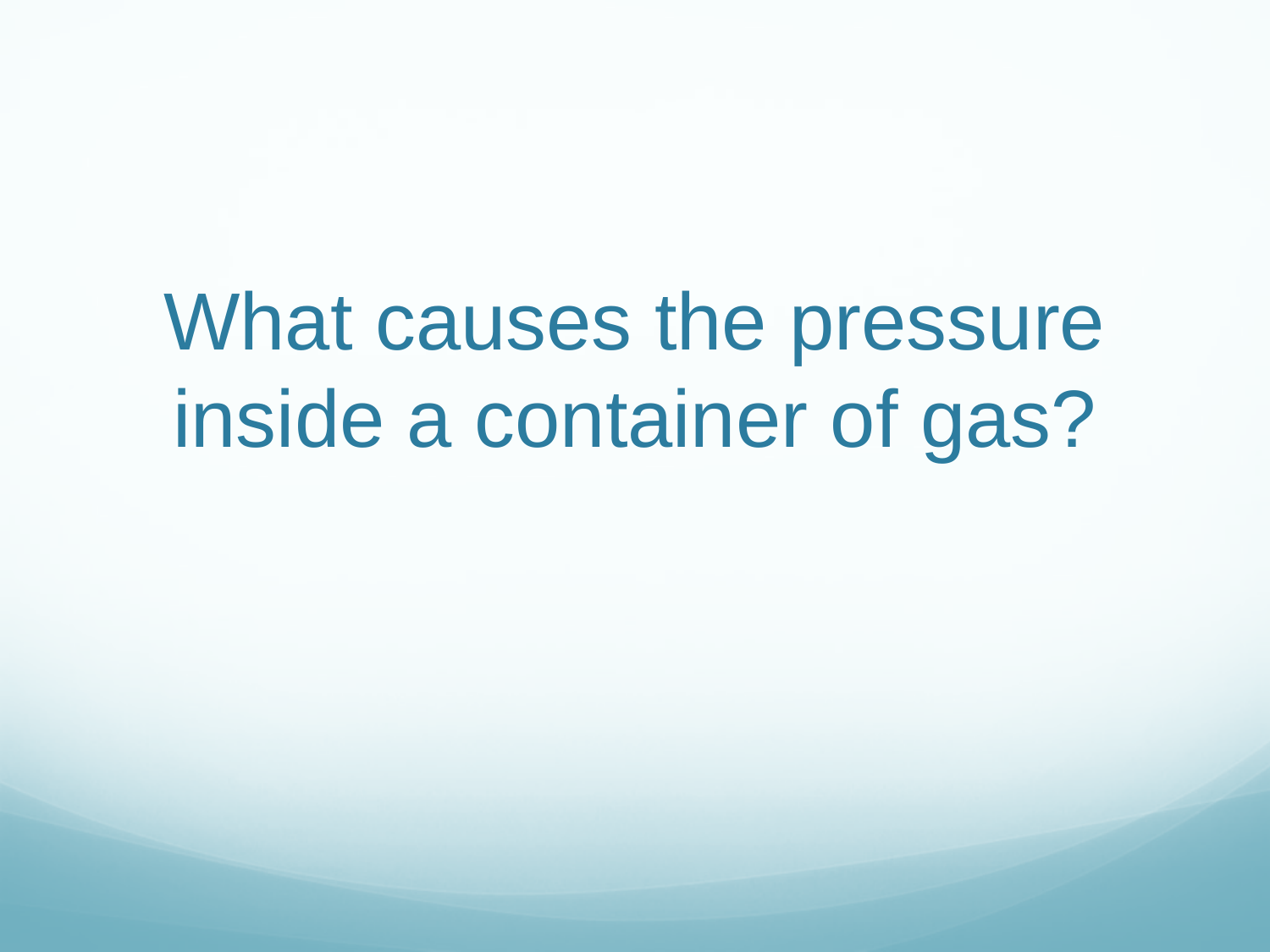

# What causes the pressure inside a container of gas?